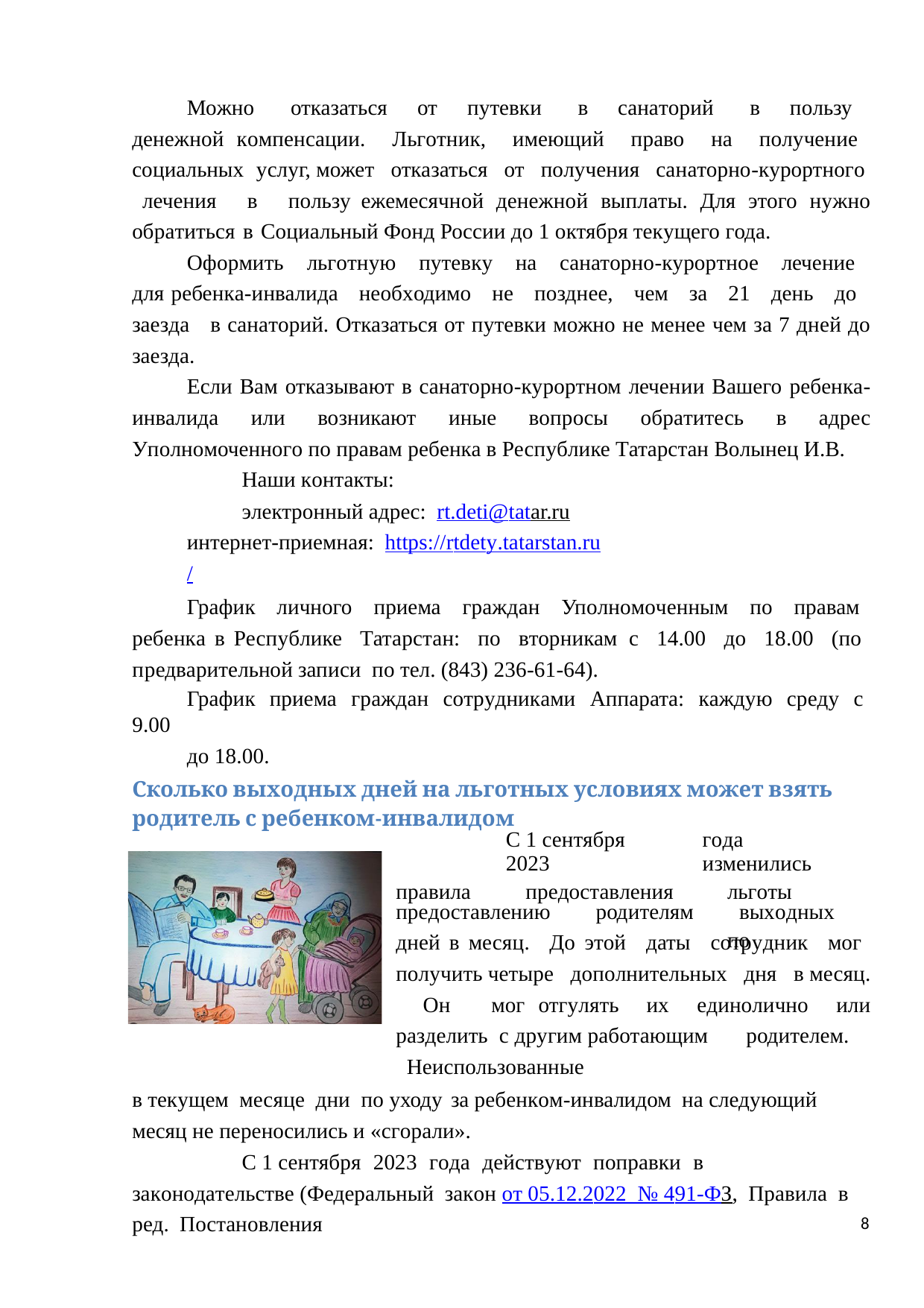

Можно    отказаться   от   путевки    в   санаторий    в   пользу   денежной компенсации.  Льготник,  имеющий  право  на  получение  социальных  услуг, может   отказаться   от   получения   санаторно-курортного   лечения   в   пользу ежемесячной денежной выплаты. Для этого нужно обратиться в Социальный Фонд России до 1 октября текущего года.
Оформить   льготную   путевку   на   санаторно-курортное   лечение   для ребенка-инвалида   необходимо   не   позднее,   чем   за   21   день   до   заезда   в санаторий. Отказаться от путевки можно не менее чем за 7 дней до заезда.
Если Вам отказывают в санаторно-курортном лечении Вашего ребенка- инвалида или возникают иные вопросы обратитесь в адрес Уполномоченного по правам ребенка в Республике Татарстан Волынец И.В.
Наши контакты:
электронный адрес:  rt.deti@tatar.ru интернет-приемная:  https://rtdety.tatarstan.ru/
График  личного  приема  граждан  Уполномоченным  по  правам  ребенка в Республике  Татарстан:  по  вторникам с  14.00  до  18.00  (по  предварительной записи  по тел. (843) 236-61-64).
График  приема  граждан  сотрудниками  Аппарата:  каждую  среду  с  9.00
до 18.00.
Сколько выходных дней на льготных условиях может взять родитель с ребенком-инвалидом
|  | С 1 сентября 2023 | года изменились |
| --- | --- | --- |
| правила | предоставления | льготы по |

предоставлению     родителям     выходных     дней в месяц.  До этой  даты  сотрудник  мог  получить четыре   дополнительных   дня   в месяц.   Он   мог отгулять  их  единолично  или разделить  с другим работающим       родителем.       Неиспользованные
в текущем  месяце  дни  по уходу за ребенком-инвалидом  на следующий  месяц не переносились и «сгорали».
С 1 сентября  2023  года  действуют  поправки  в законодательстве (Федеральный  закон от 05.12.2022  № 491-ФЗ,  Правила  в ред.  Постановления
8